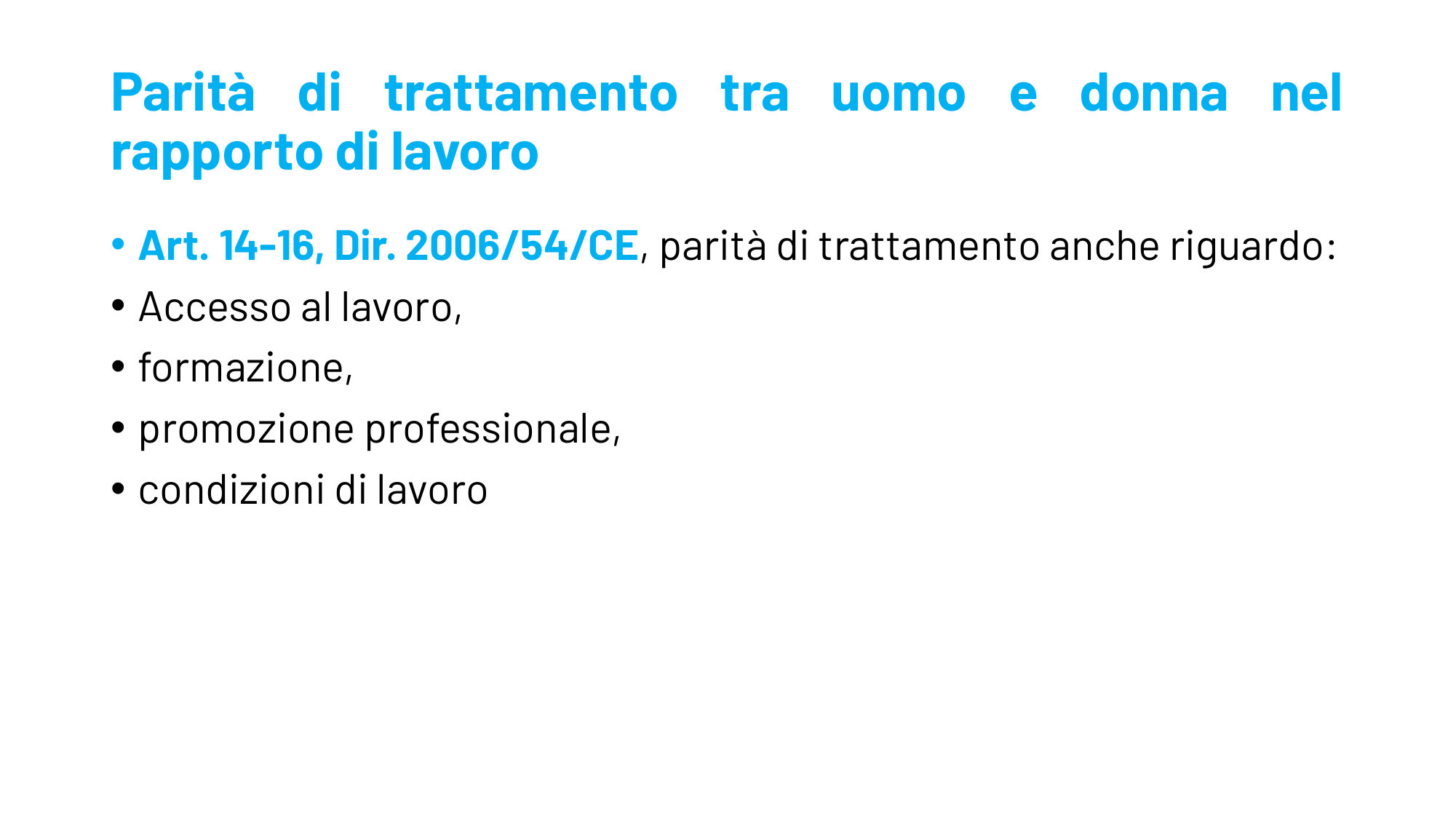

# Parità di trattamento tra uomo e donna nel rapporto di lavoro
Art. 14-16, Dir. 2006/54/CE, parità di trattamento anche riguardo:
Accesso al lavoro,
formazione,
promozione professionale,
condizioni di lavoro